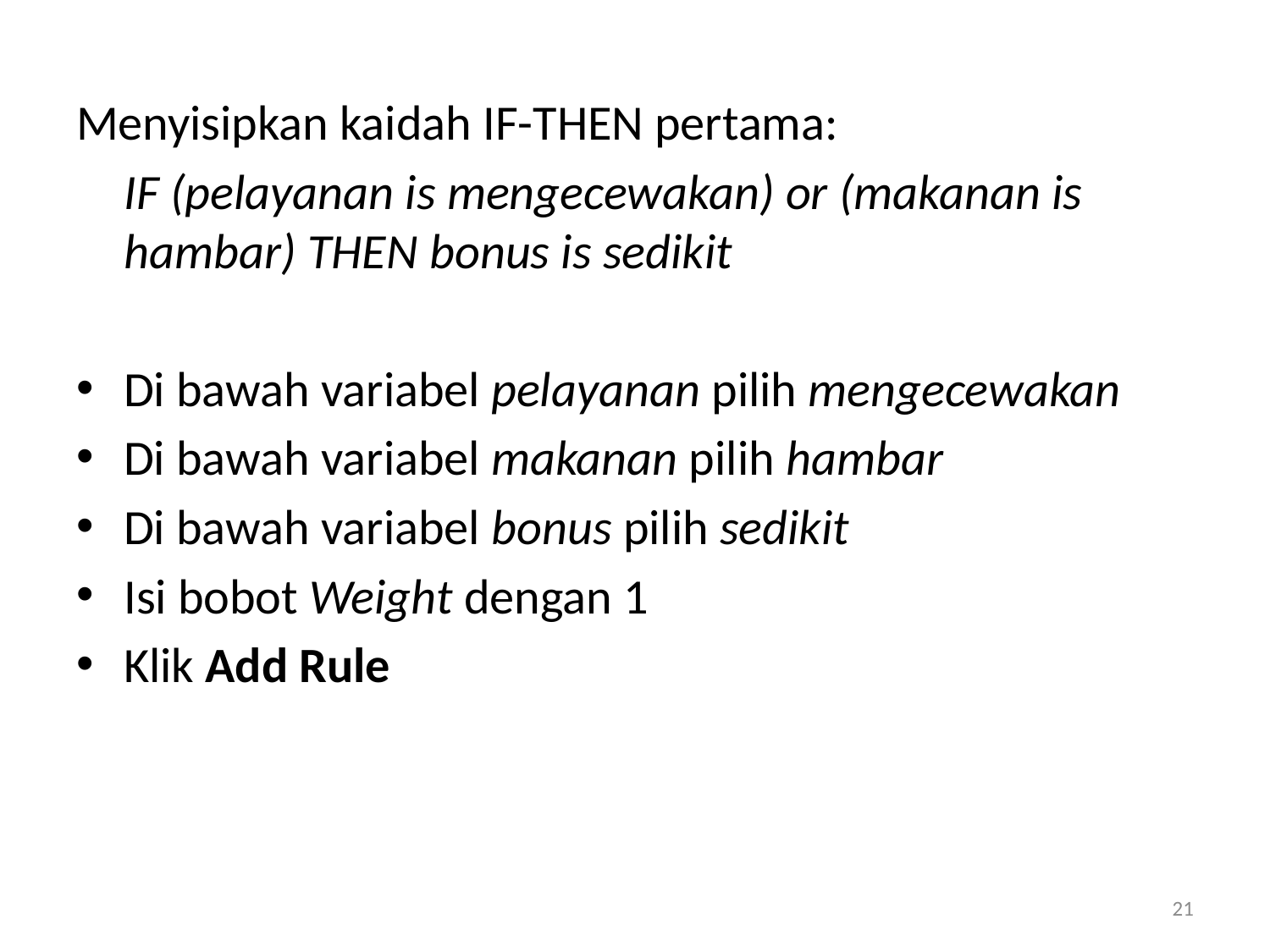

Menyisipkan kaidah IF-THEN pertama:
	IF (pelayanan is mengecewakan) or (makanan is hambar) THEN bonus is sedikit

Di bawah variabel pelayanan pilih mengecewakan
Di bawah variabel makanan pilih hambar
Di bawah variabel bonus pilih sedikit
Isi bobot Weight dengan 1
Klik Add Rule

21